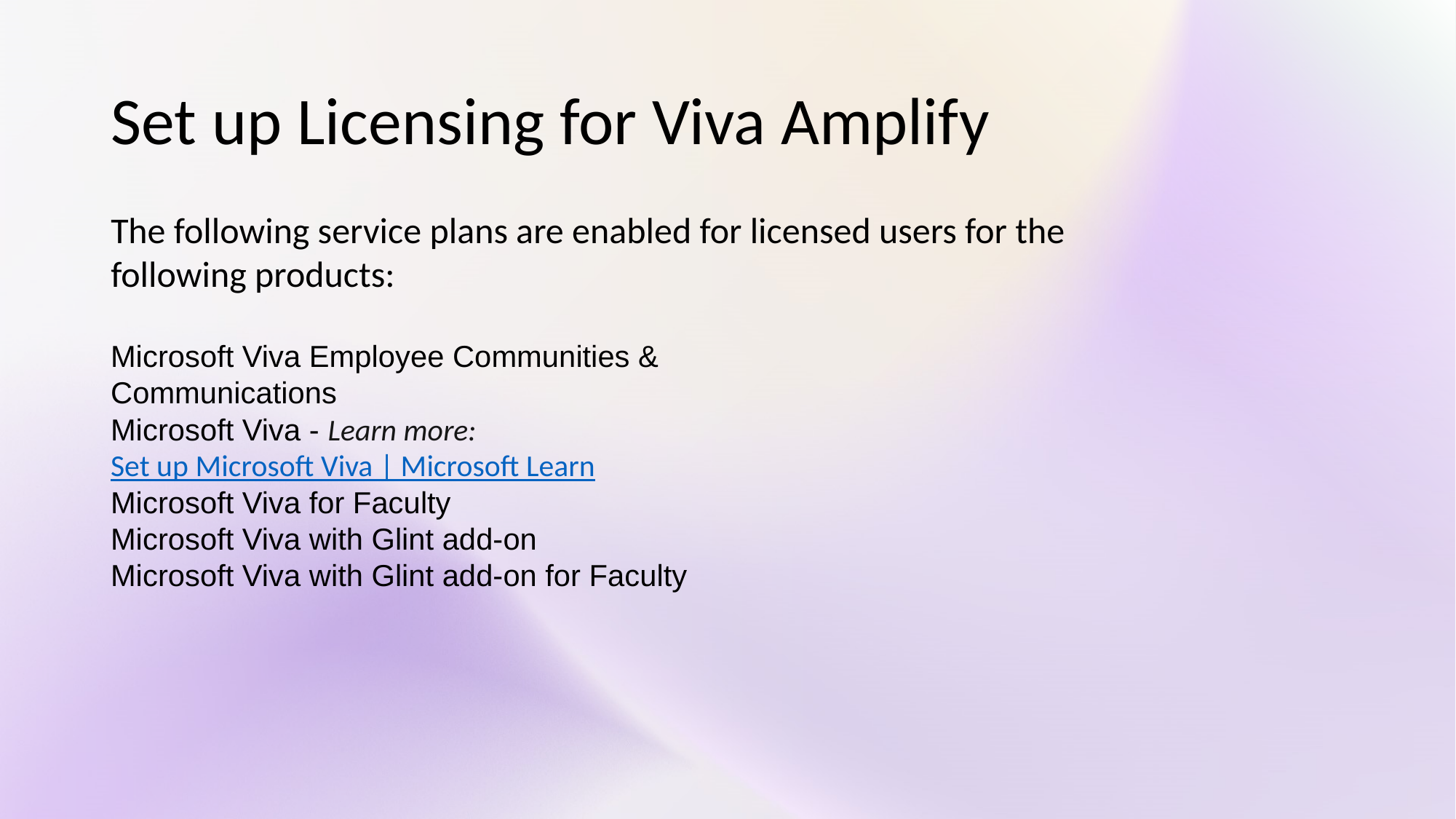

# Set up Licensing for Viva Amplify
The following service plans are enabled for licensed users for the following products:
Microsoft Viva Employee Communities & Communications
Microsoft Viva - Learn more: Set up Microsoft Viva | Microsoft Learn
Microsoft Viva for Faculty
Microsoft Viva with Glint add-on
Microsoft Viva with Glint add-on for Faculty